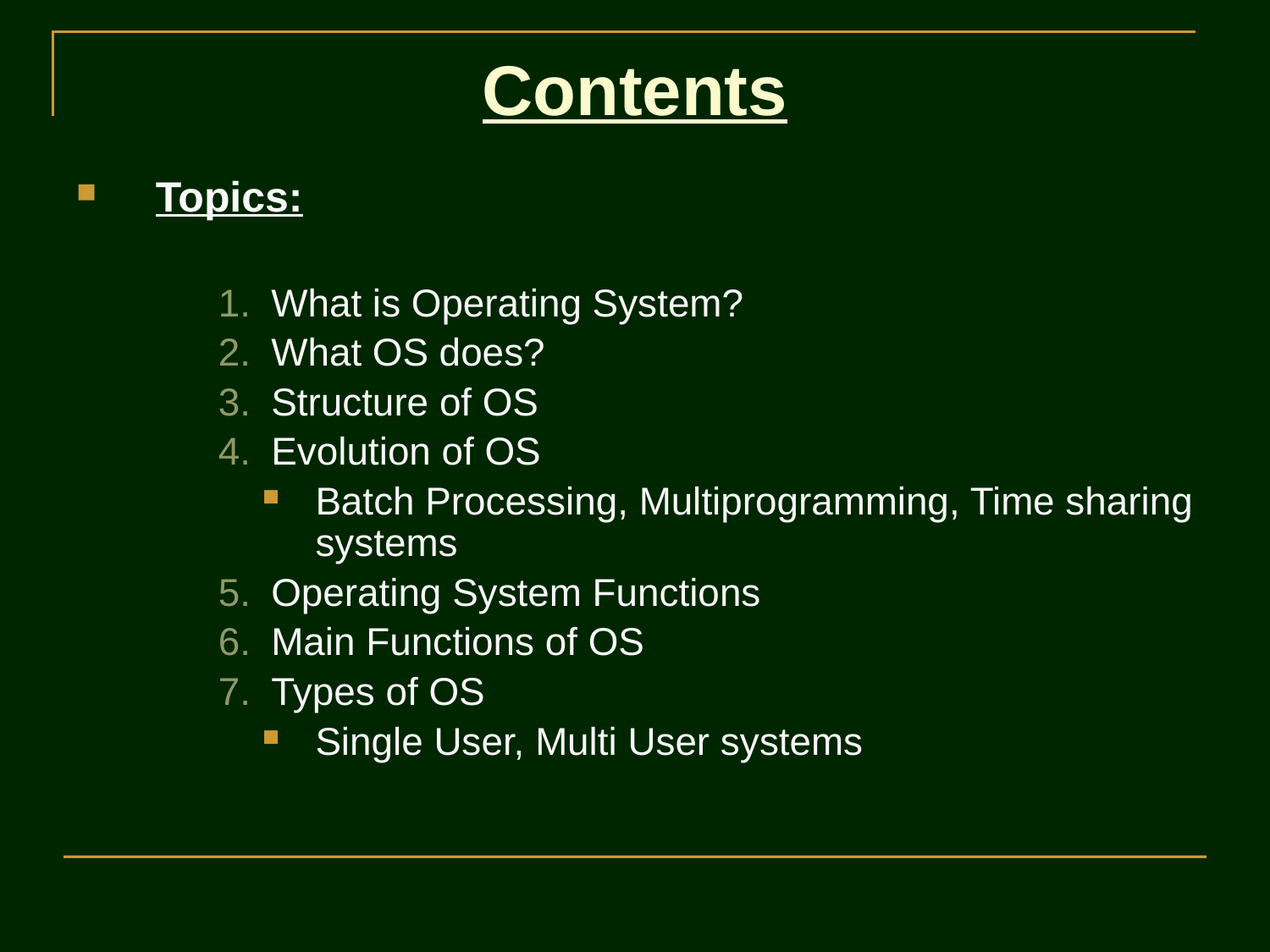

# Contents
Topics:

What is Operating System?
What OS does?
Structure of OS
Evolution of OS
Batch Processing, Multiprogramming, Time sharing systems
Operating System Functions
Main Functions of OS
Types of OS
Single User, Multi User systems